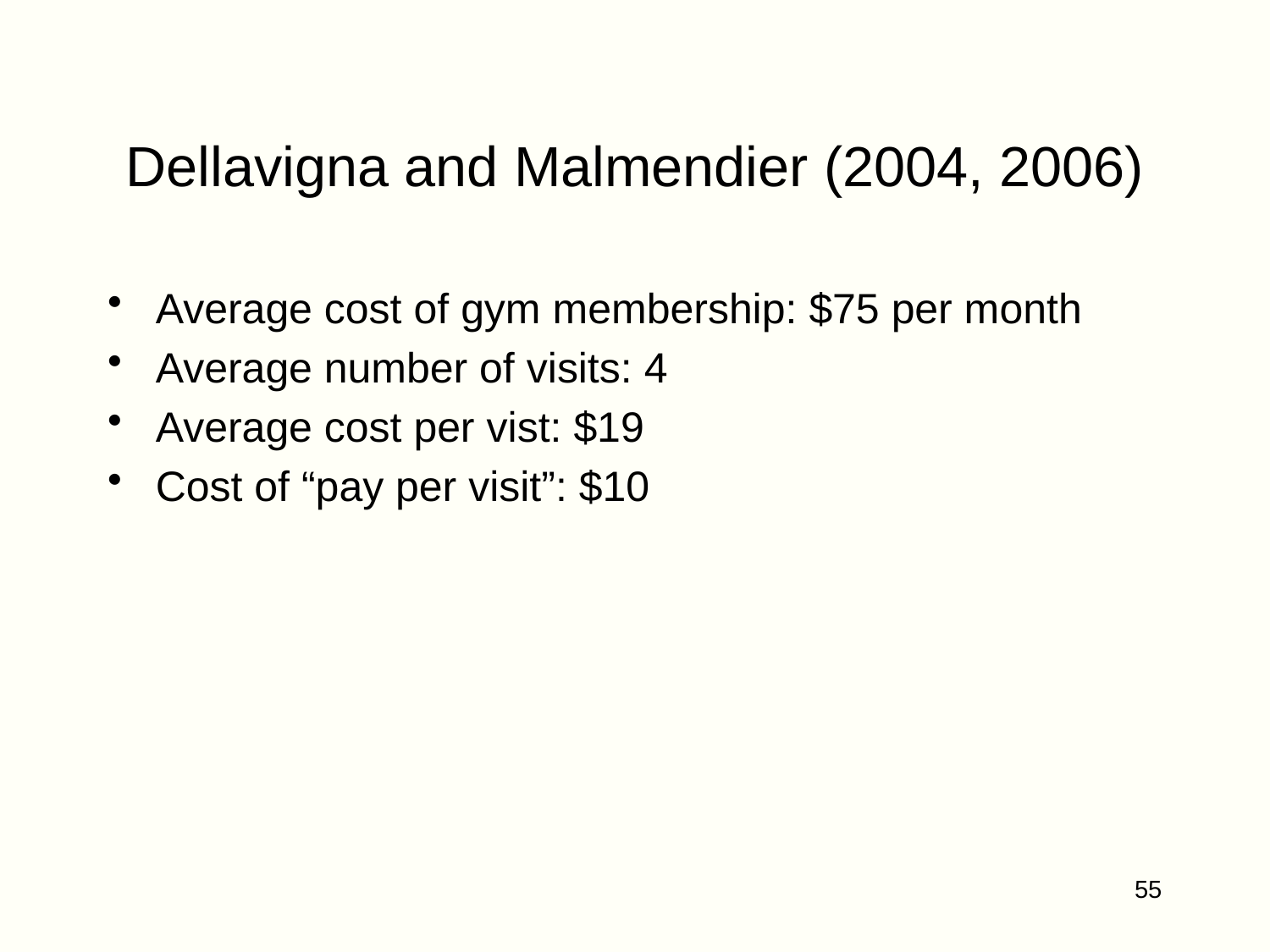

# Dellavigna and Malmendier (2004, 2006)
Average cost of gym membership: $75 per month
Average number of visits: 4
Average cost per vist: $19
Cost of “pay per visit”: $10
55